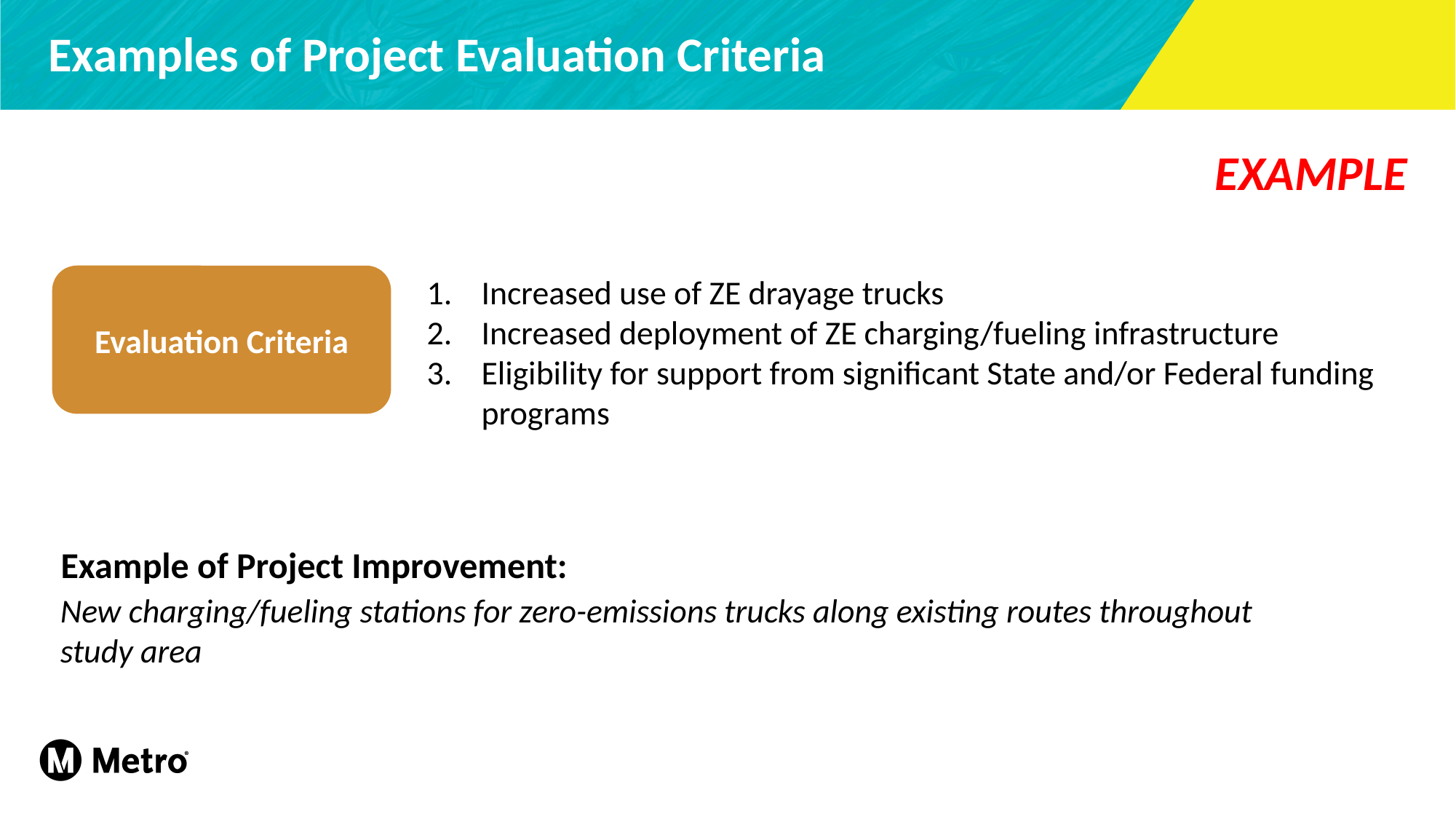

Examples of Project Evaluation Criteria
EXAMPLE
Evaluation Criteria
Increased use of ZE drayage trucks
Increased deployment of ZE charging/fueling infrastructure
Eligibility for support from significant State and/or Federal funding programs
Example of Project Improvement:
New charging/fueling stations for zero-emissions trucks along existing routes throughout study area